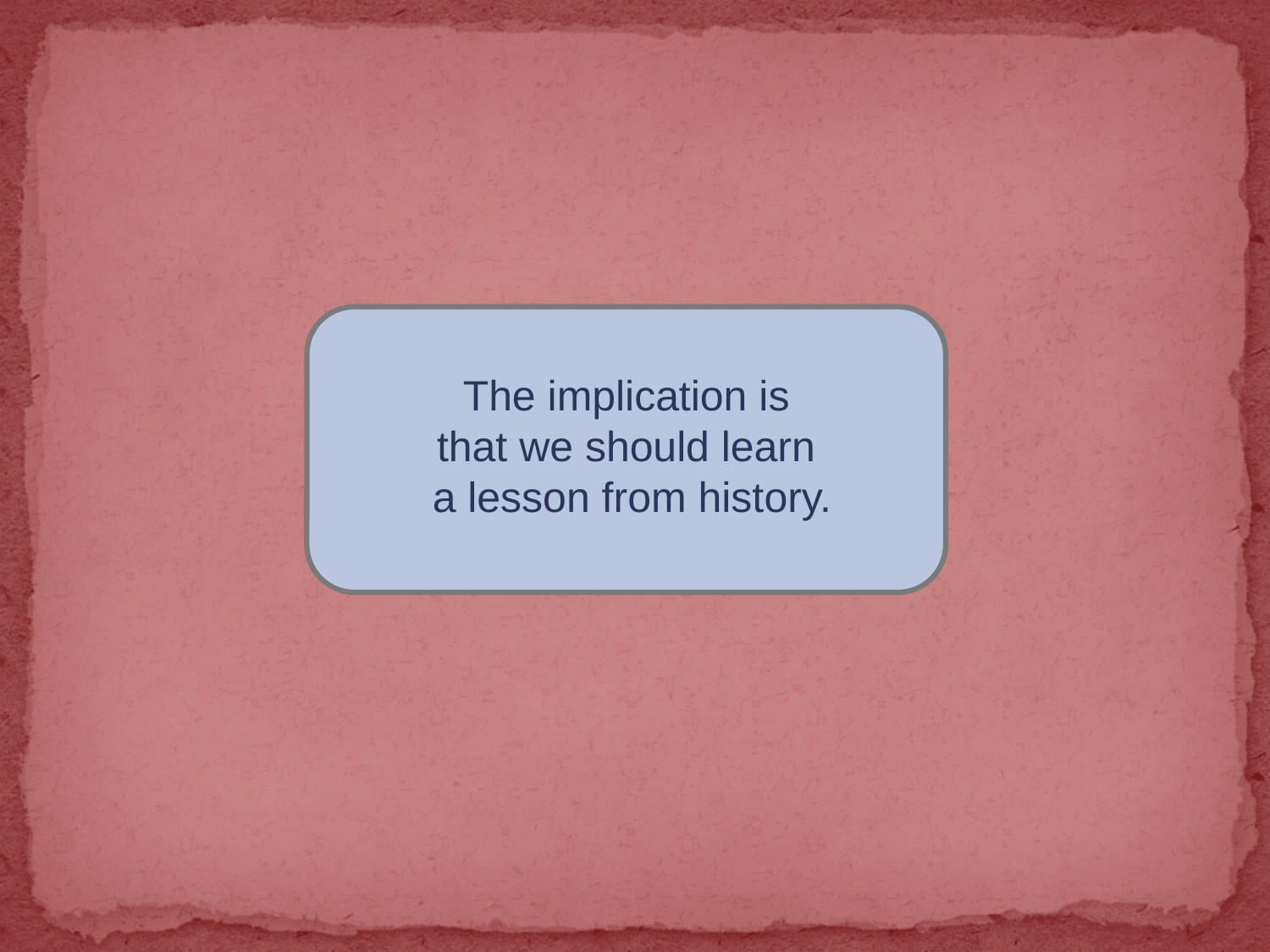

The implication is
that we should learn
 a lesson from history.